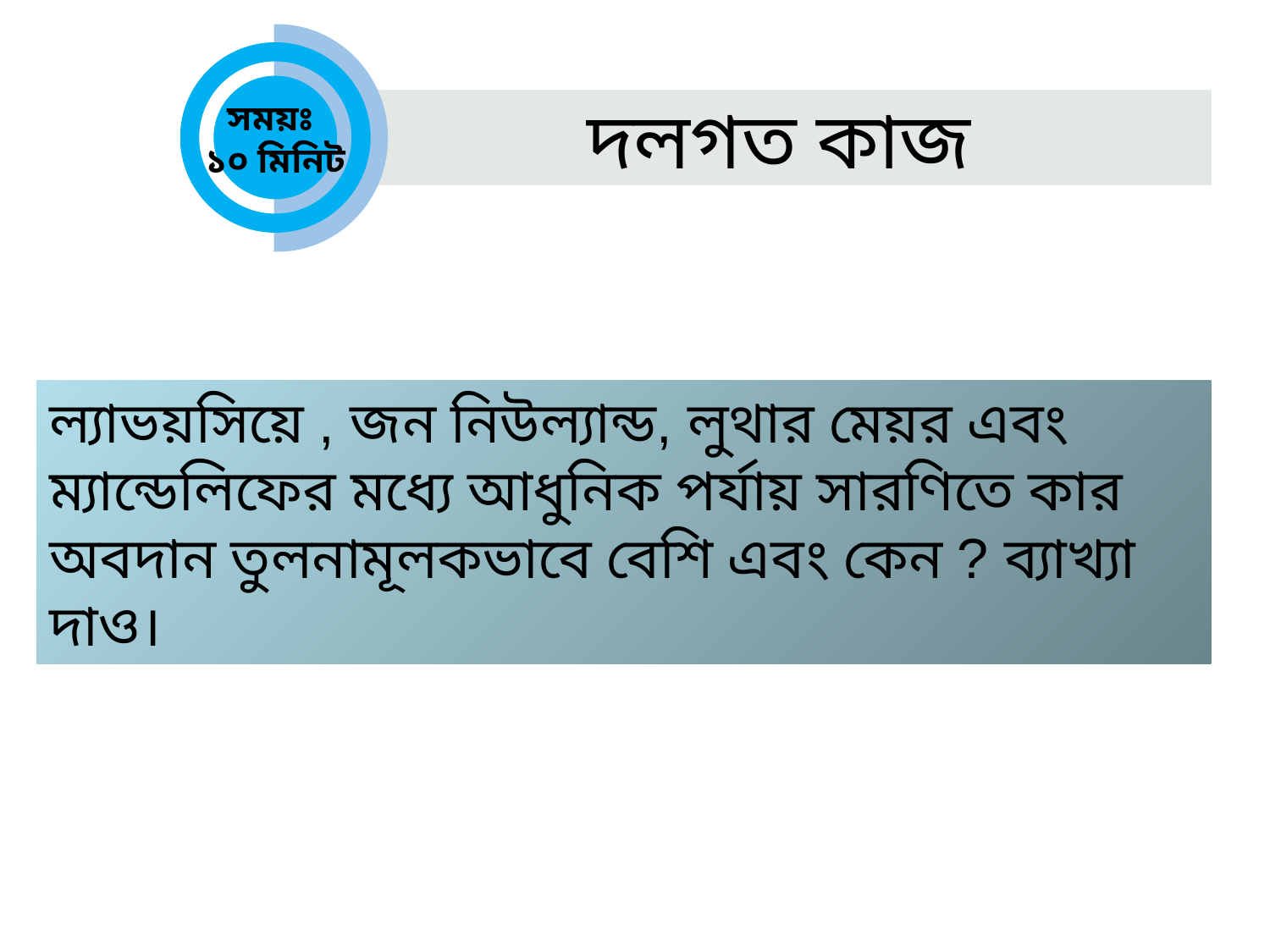

সময়ঃ
১০ মিনিট
দলগত কাজ
ল্যাভয়সিয়ে , জন নিউল্যান্ড, লুথার মেয়র এবং ম্যান্ডেলিফের মধ্যে আধুনিক পর্যায় সারণিতে কার অবদান তুলনামূলকভাবে বেশি এবং কেন ? ব্যাখ্যা দাও।